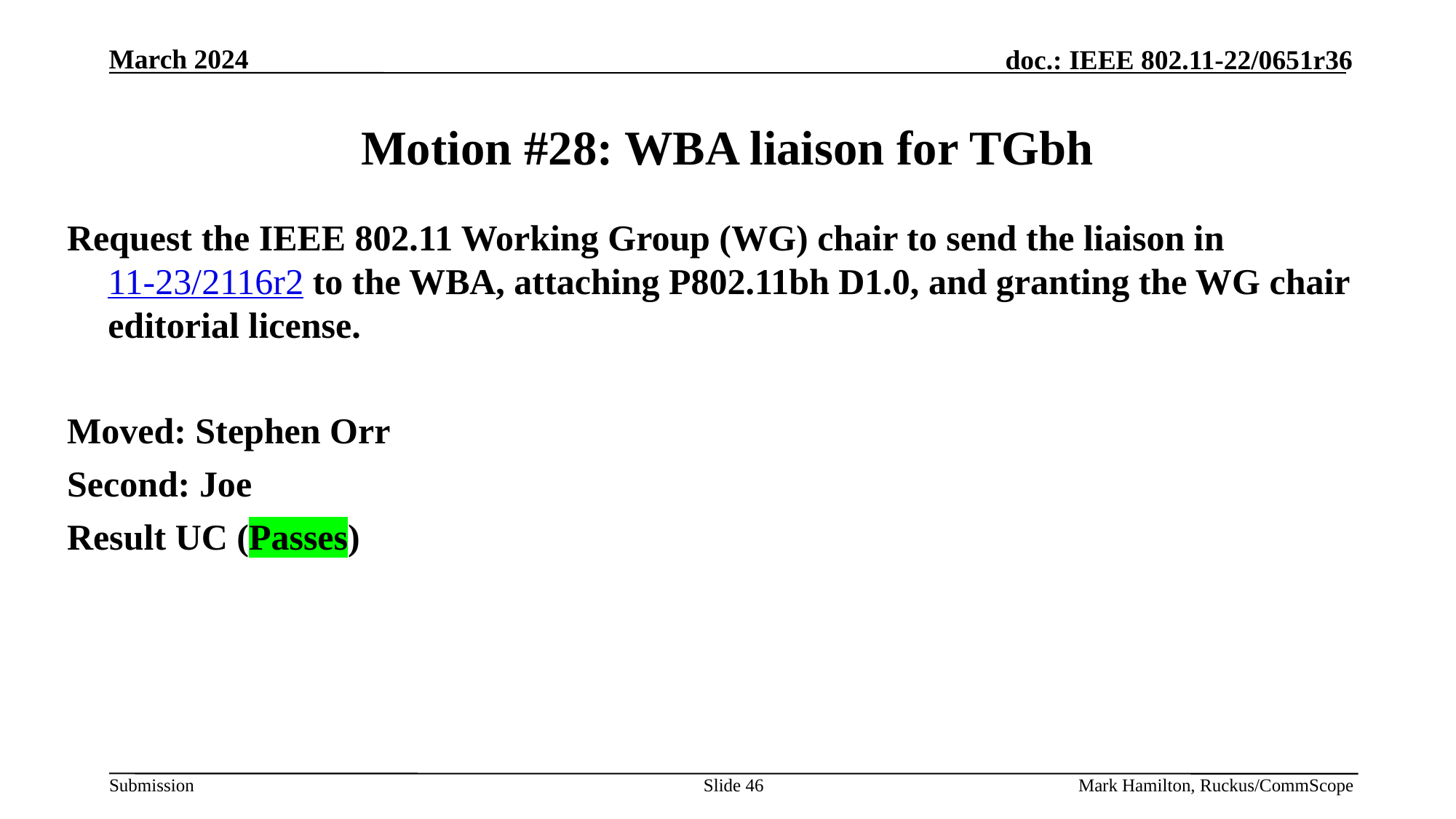

# Motion #28: WBA liaison for TGbh
Request the IEEE 802.11 Working Group (WG) chair to send the liaison in 11-23/2116r2 to the WBA, attaching P802.11bh D1.0, and granting the WG chair editorial license.

Moved: Stephen Orr
Second: Joe
Result UC (Passes)

Slide 46